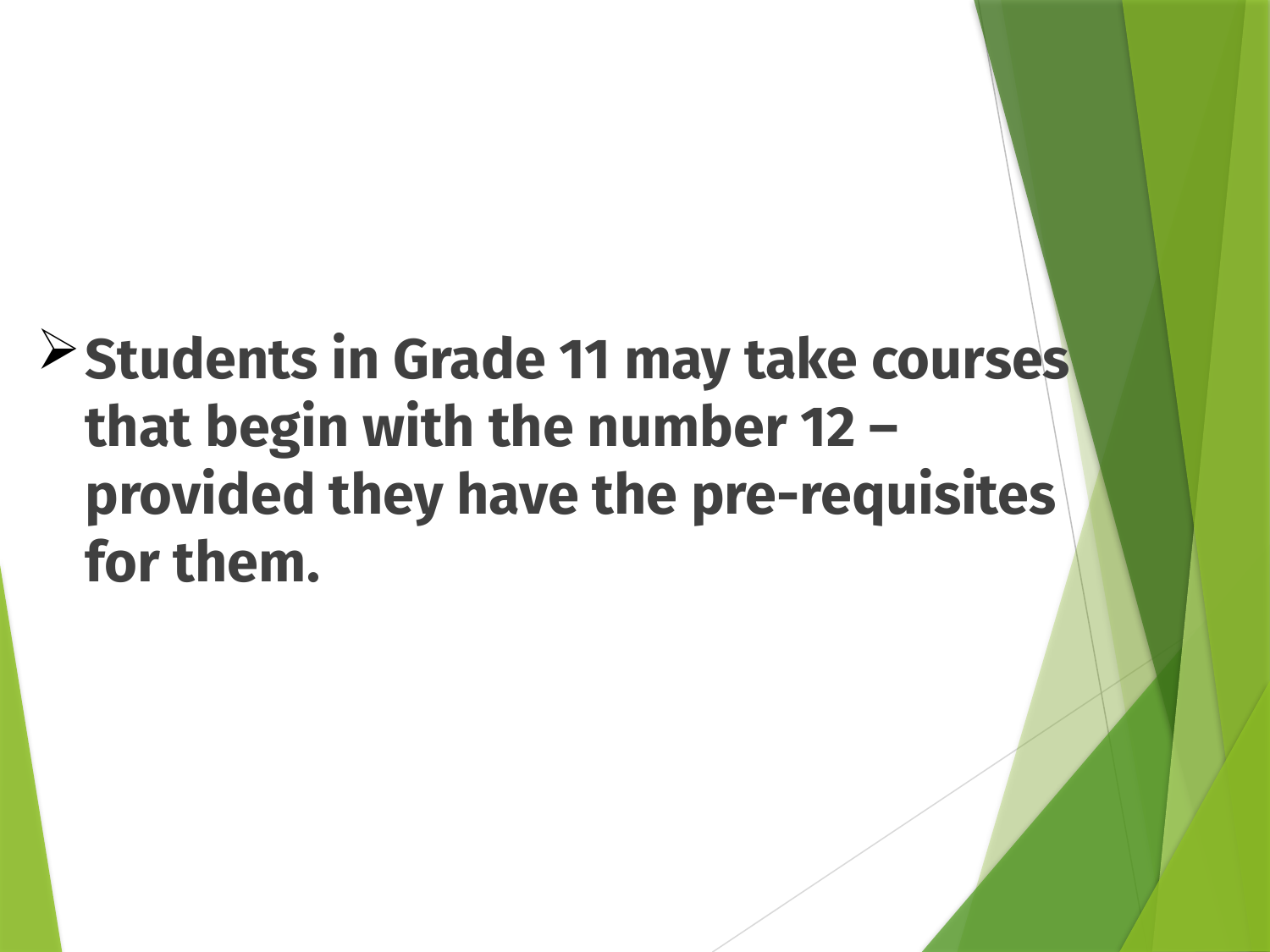

Students in Grade 11 may take courses that begin with the number 12 – provided they have the pre-requisites for them.